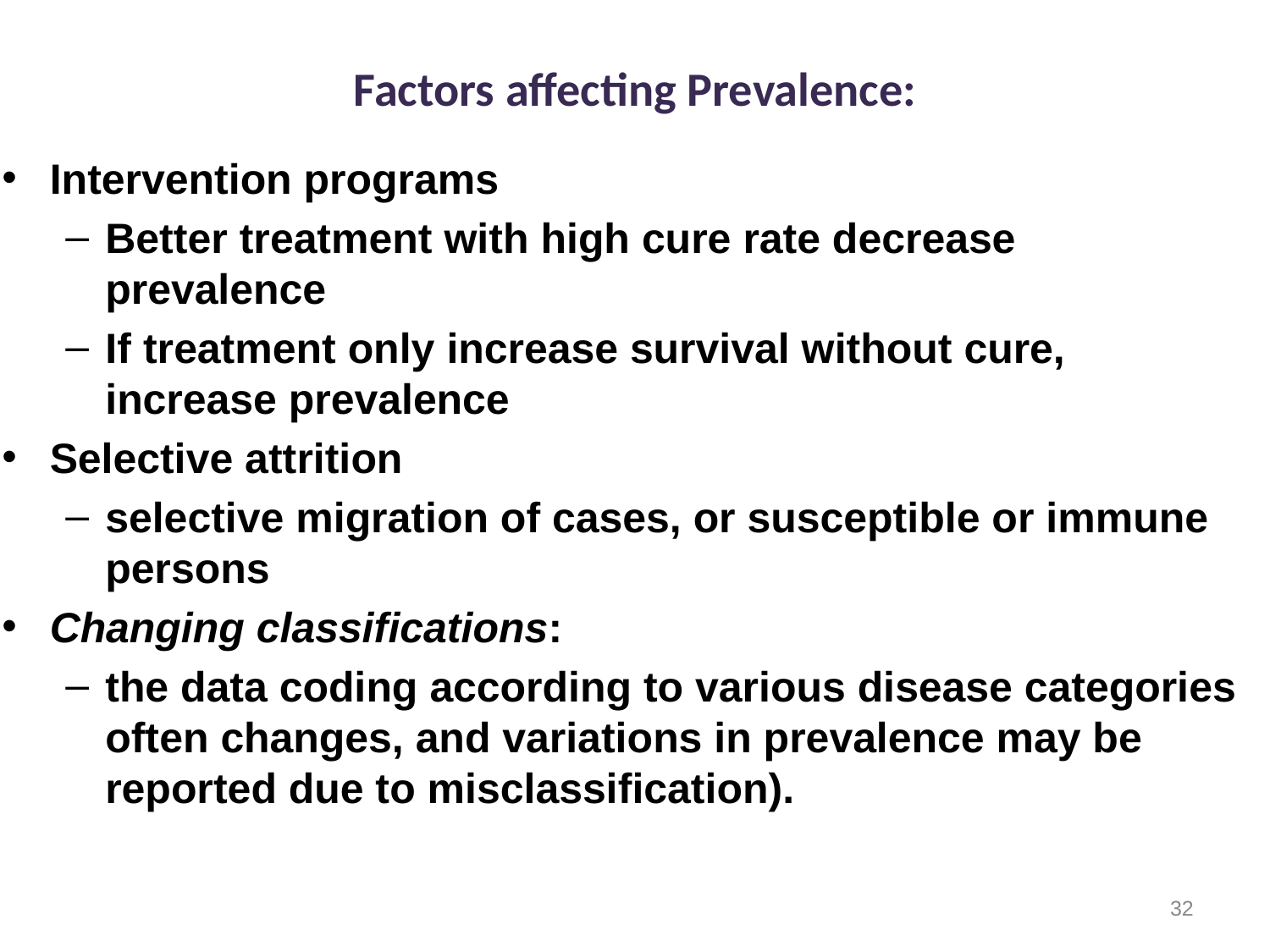

# Factors affecting Prevalence:
Intervention programs
Better treatment with high cure rate decrease prevalence
If treatment only increase survival without cure,  increase prevalence
Selective attrition
selective migration of cases, or susceptible or immune persons
Changing classifications:
the data coding according to various disease categories often changes, and variations in prevalence may be reported due to misclassification).
32